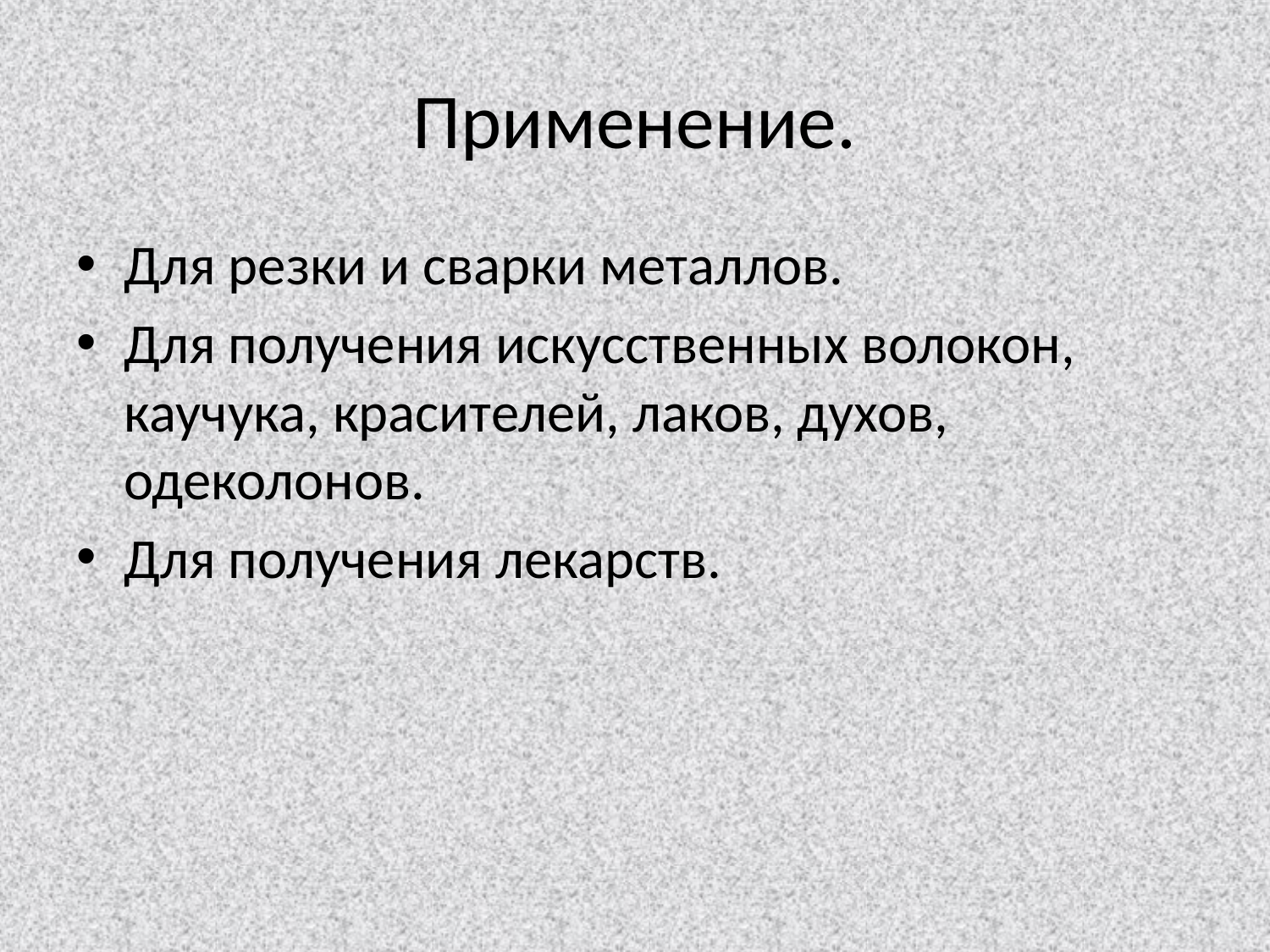

# Применение.
Для резки и сварки металлов.
Для получения искусственных волокон, каучука, красителей, лаков, духов, одеколонов.
Для получения лекарств.